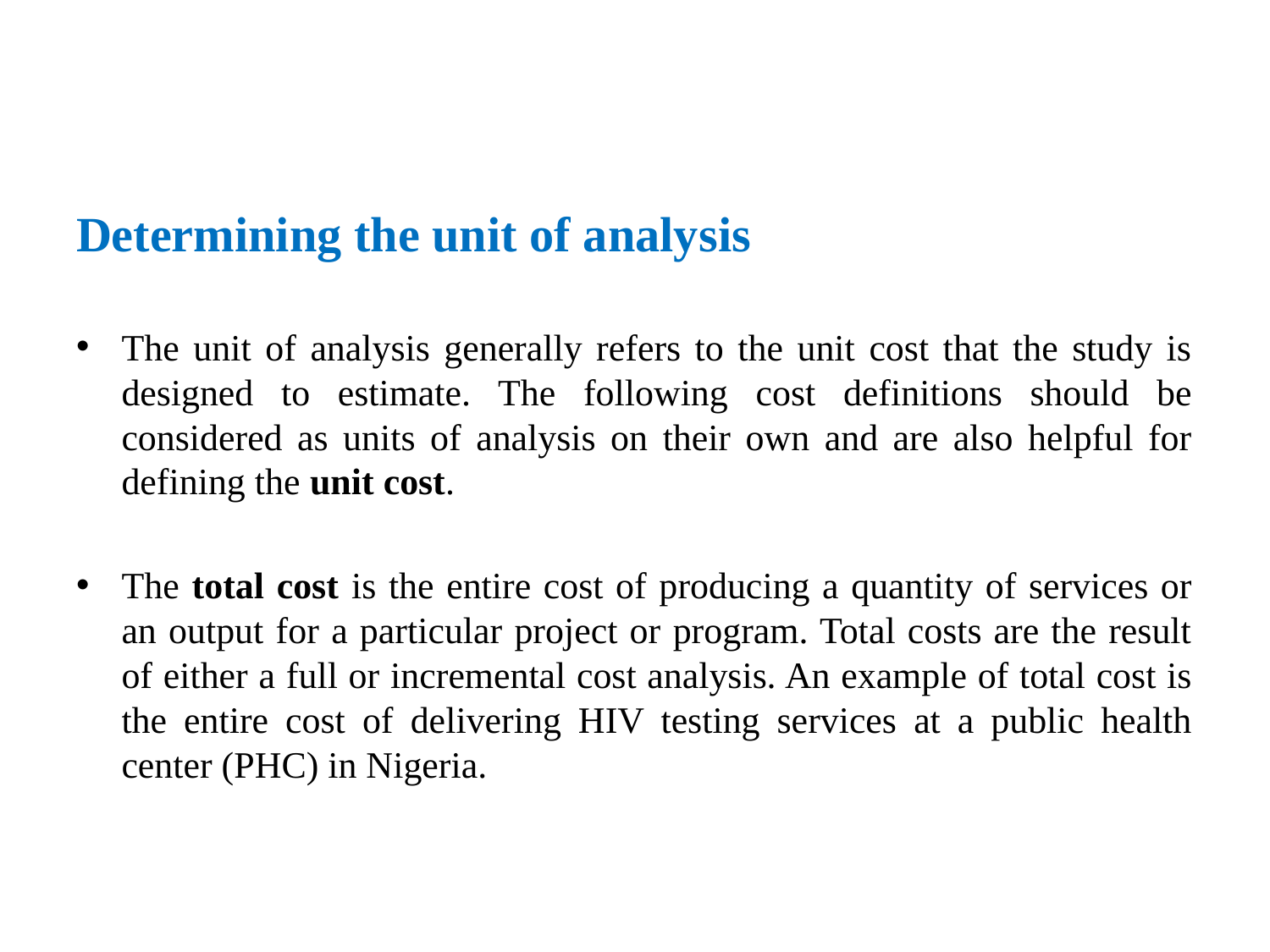

# Determining the unit of analysis
The unit of analysis generally refers to the unit cost that the study is designed to estimate. The following cost definitions should be considered as units of analysis on their own and are also helpful for defining the unit cost.

The total cost is the entire cost of producing a quantity of services or an output for a particular project or program. Total costs are the result of either a full or incremental cost analysis. An example of total cost is the entire cost of delivering HIV testing services at a public health center (PHC) in Nigeria.